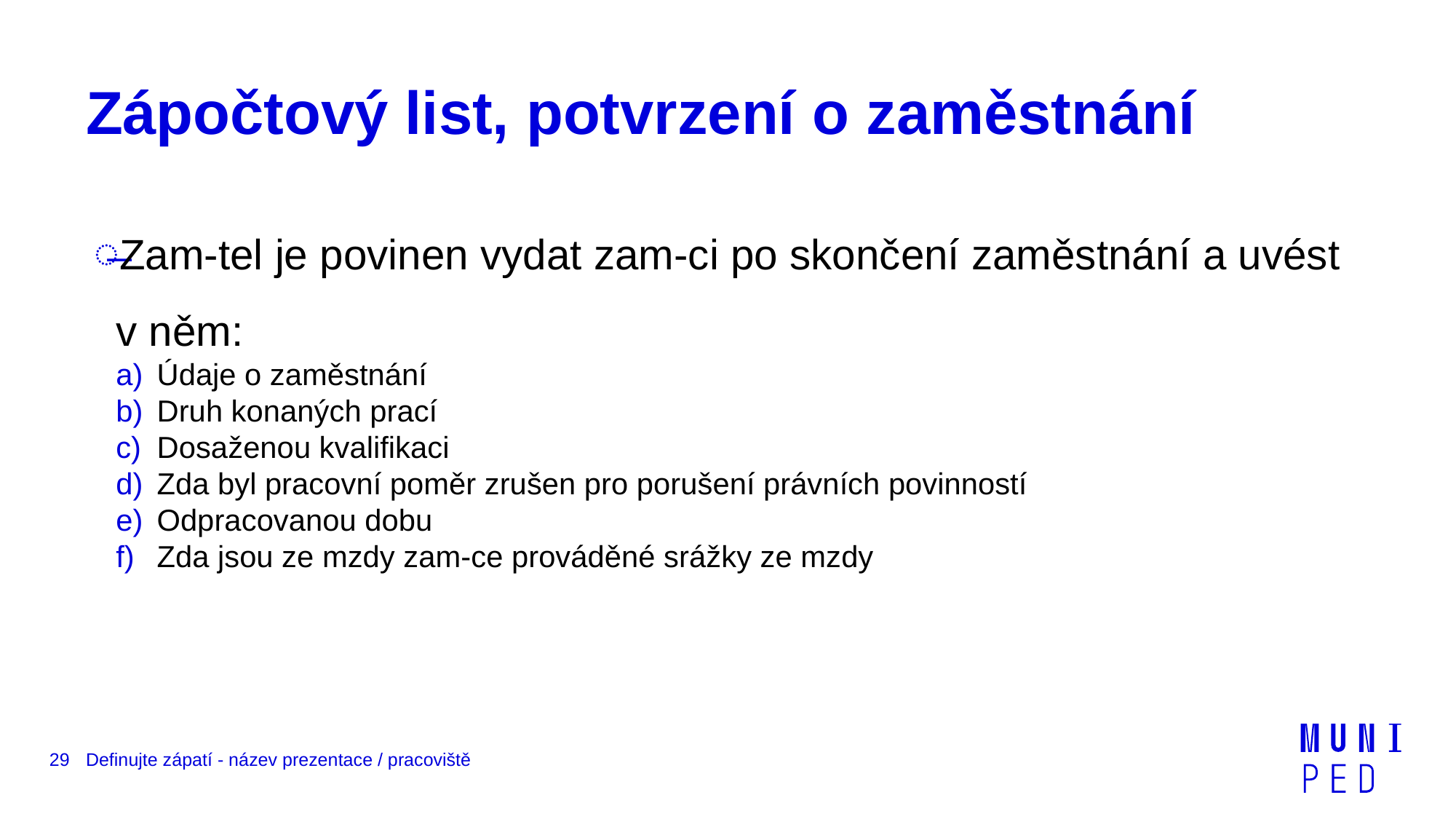

# Zápočtový list, potvrzení o zaměstnání
Zam-tel je povinen vydat zam-ci po skončení zaměstnání a uvést v něm:
Údaje o zaměstnání
Druh konaných prací
Dosaženou kvalifikaci
Zda byl pracovní poměr zrušen pro porušení právních povinností
Odpracovanou dobu
Zda jsou ze mzdy zam-ce prováděné srážky ze mzdy
29
Definujte zápatí - název prezentace / pracoviště